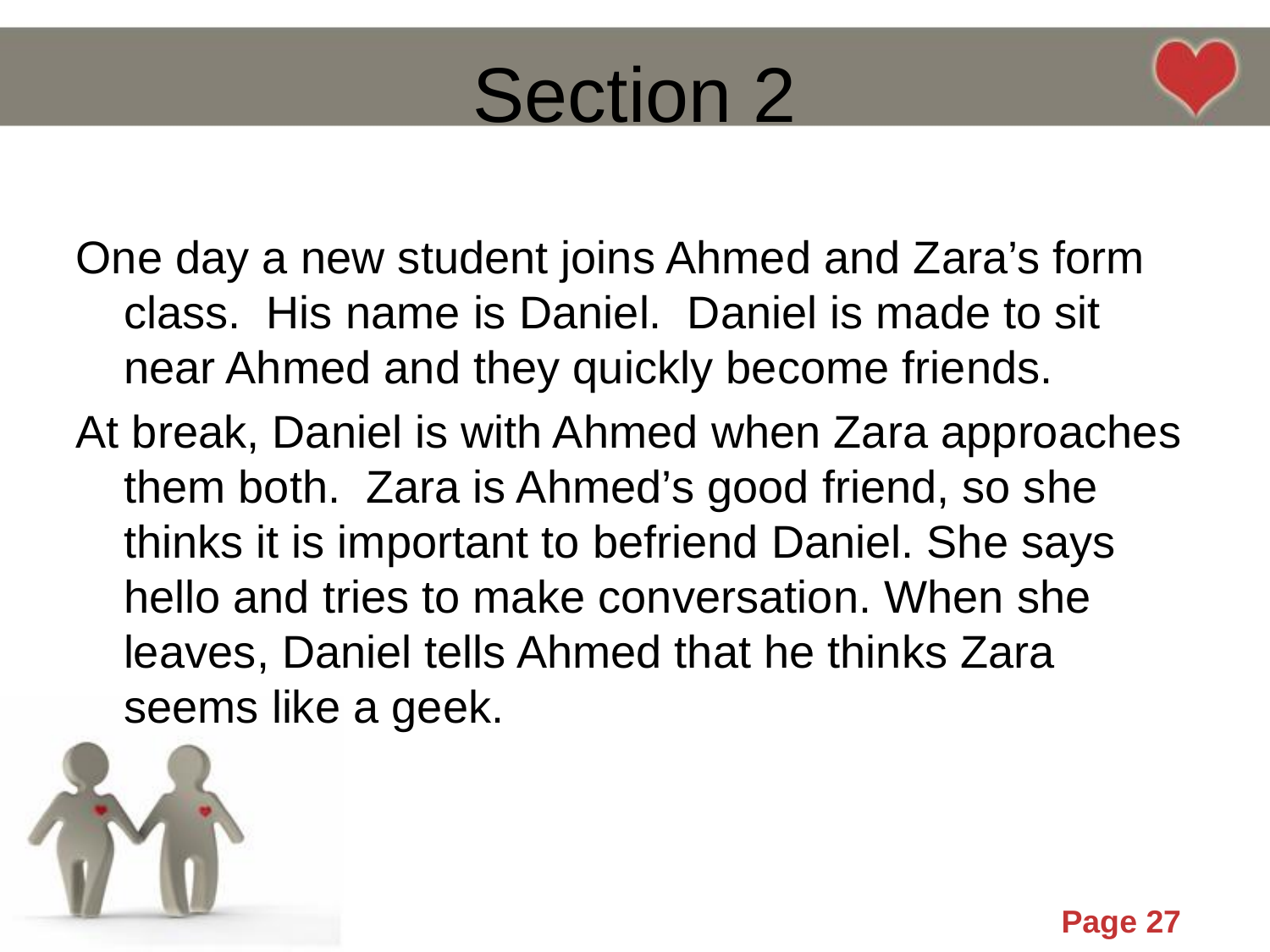

# Section 2
One day a new student joins Ahmed and Zara’s form class.  His name is Daniel.  Daniel is made to sit near Ahmed and they quickly become friends.
At break, Daniel is with Ahmed when Zara approaches them both.  Zara is Ahmed’s good friend, so she thinks it is important to befriend Daniel. She says hello and tries to make conversation. When she leaves, Daniel tells Ahmed that he thinks Zara seems like a geek.